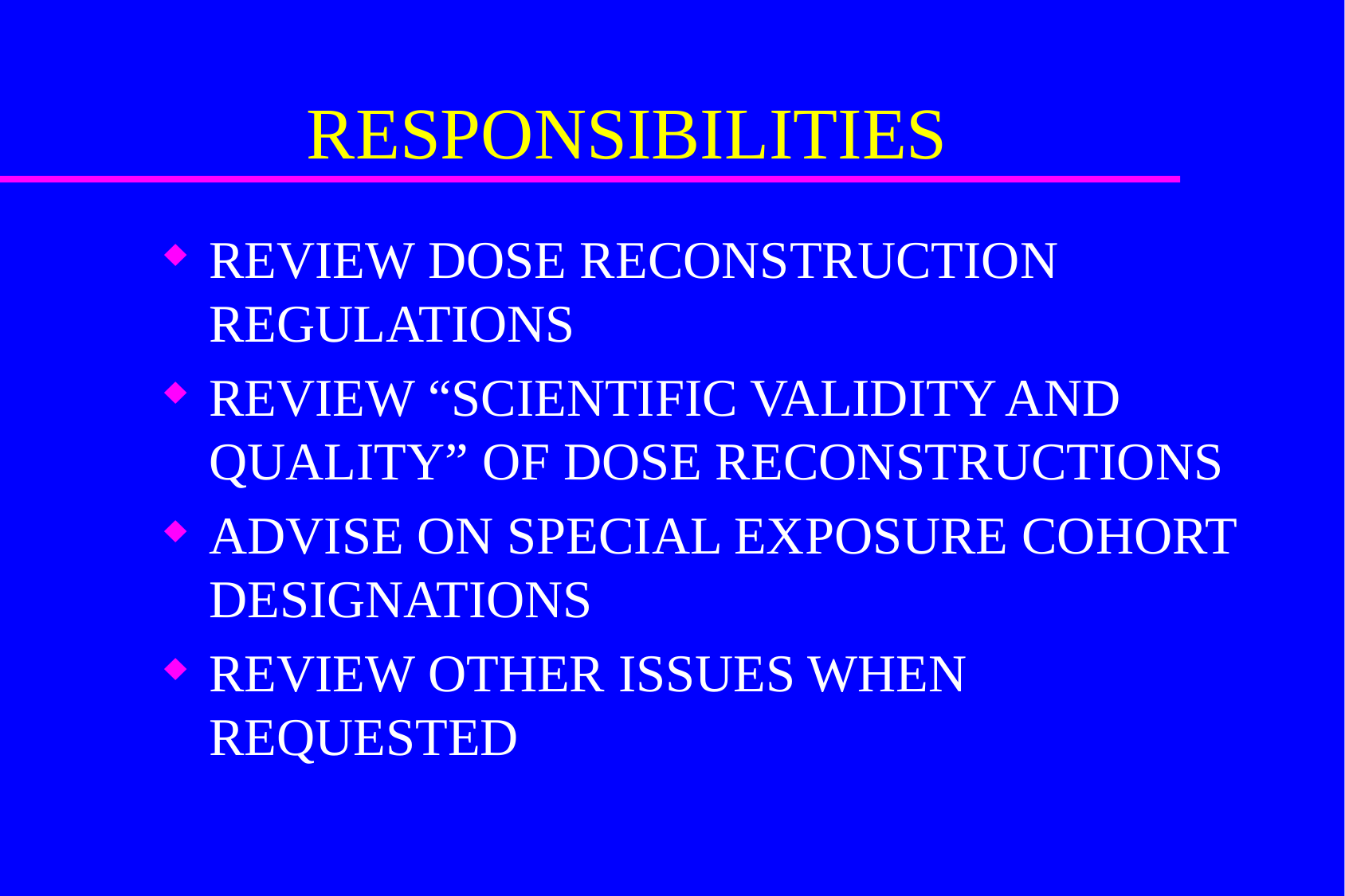

# RESPONSIBILITIES
REVIEW DOSE RECONSTRUCTION REGULATIONS
REVIEW “SCIENTIFIC VALIDITY AND QUALITY” OF DOSE RECONSTRUCTIONS
ADVISE ON SPECIAL EXPOSURE COHORT DESIGNATIONS
REVIEW OTHER ISSUES WHEN REQUESTED